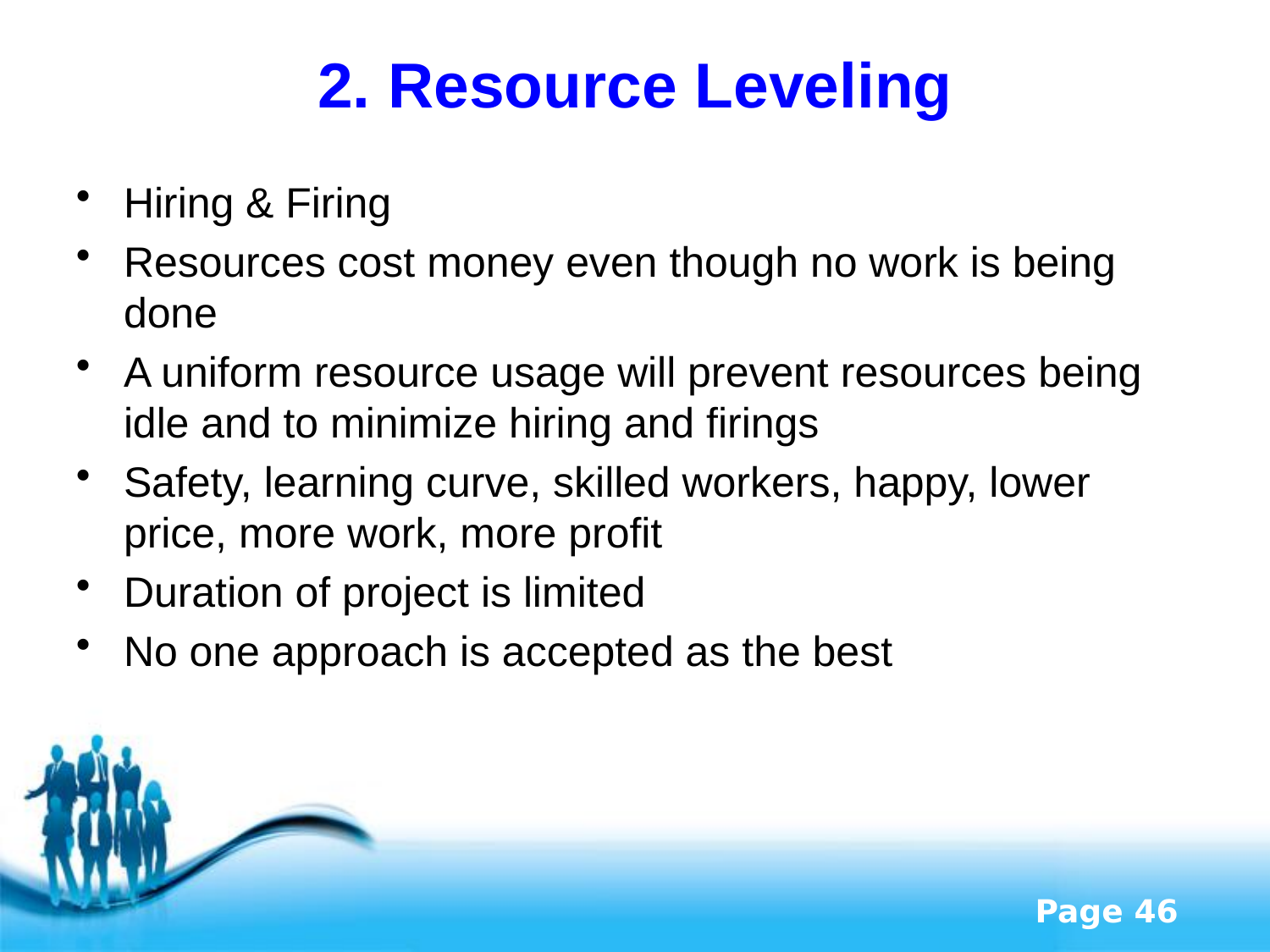

# 2. Resource Leveling
Hiring & Firing
Resources cost money even though no work is being done
A uniform resource usage will prevent resources being idle and to minimize hiring and firings
Safety, learning curve, skilled workers, happy, lower price, more work, more profit
Duration of project is limited
No one approach is accepted as the best